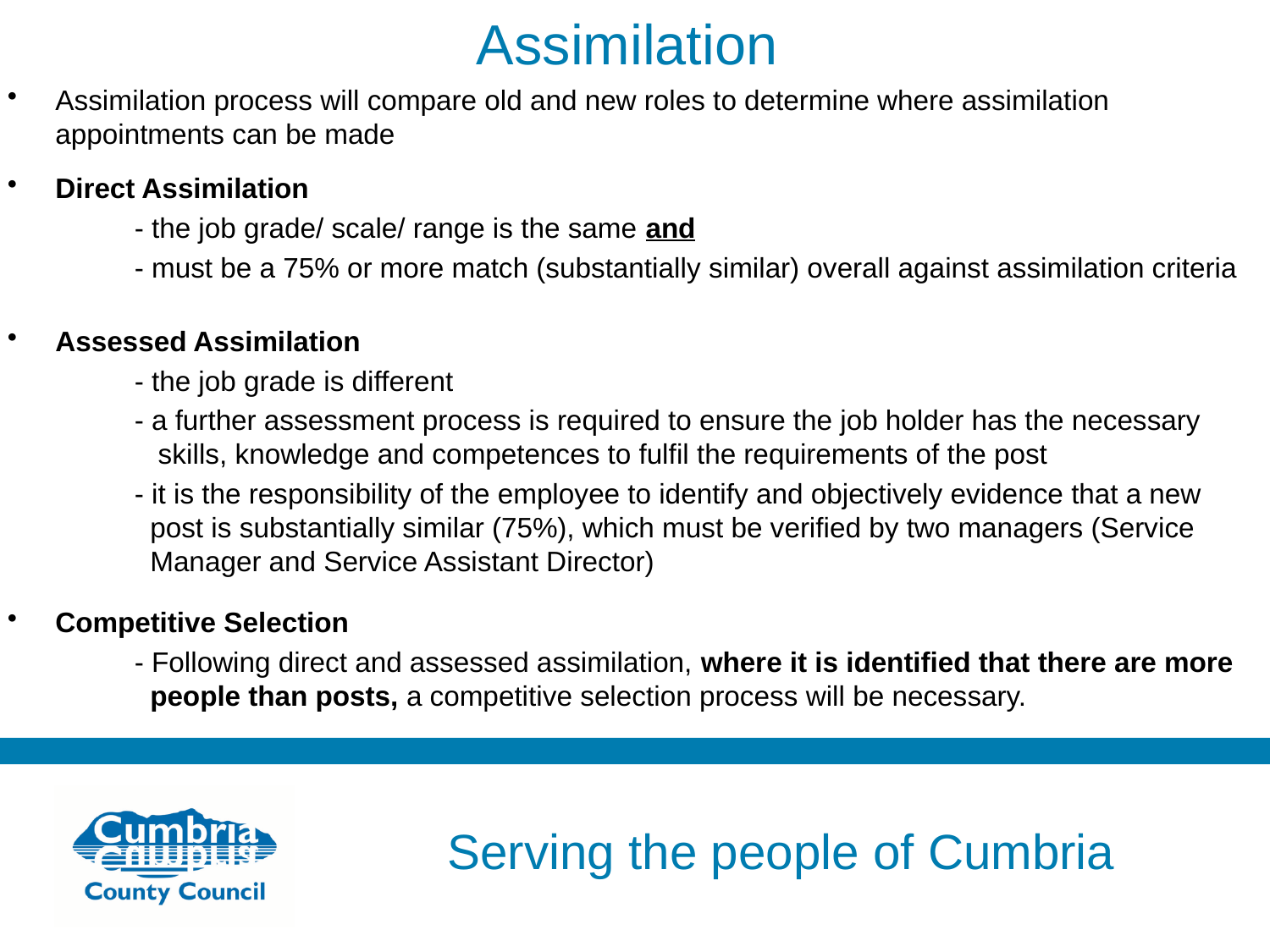

# Assimilation
Assimilation process will compare old and new roles to determine where assimilation appointments can be made

Direct Assimilation
	- the job grade/ scale/ range is the same and
	- must be a 75% or more match (substantially similar) overall against assimilation criteria

Assessed Assimilation
	- the job grade is different
	- a further assessment process is required to ensure the job holder has the necessary 	   skills, knowledge and competences to fulfil the requirements of the post
	- it is the responsibility of the employee to identify and objectively evidence that a new 	  post is substantially similar (75%), which must be verified by two managers (Service 	  Manager and Service Assistant Director)

Competitive Selection
	- Following direct and assessed assimilation, where it is identified that there are more 	  people than posts, a competitive selection process will be necessary.